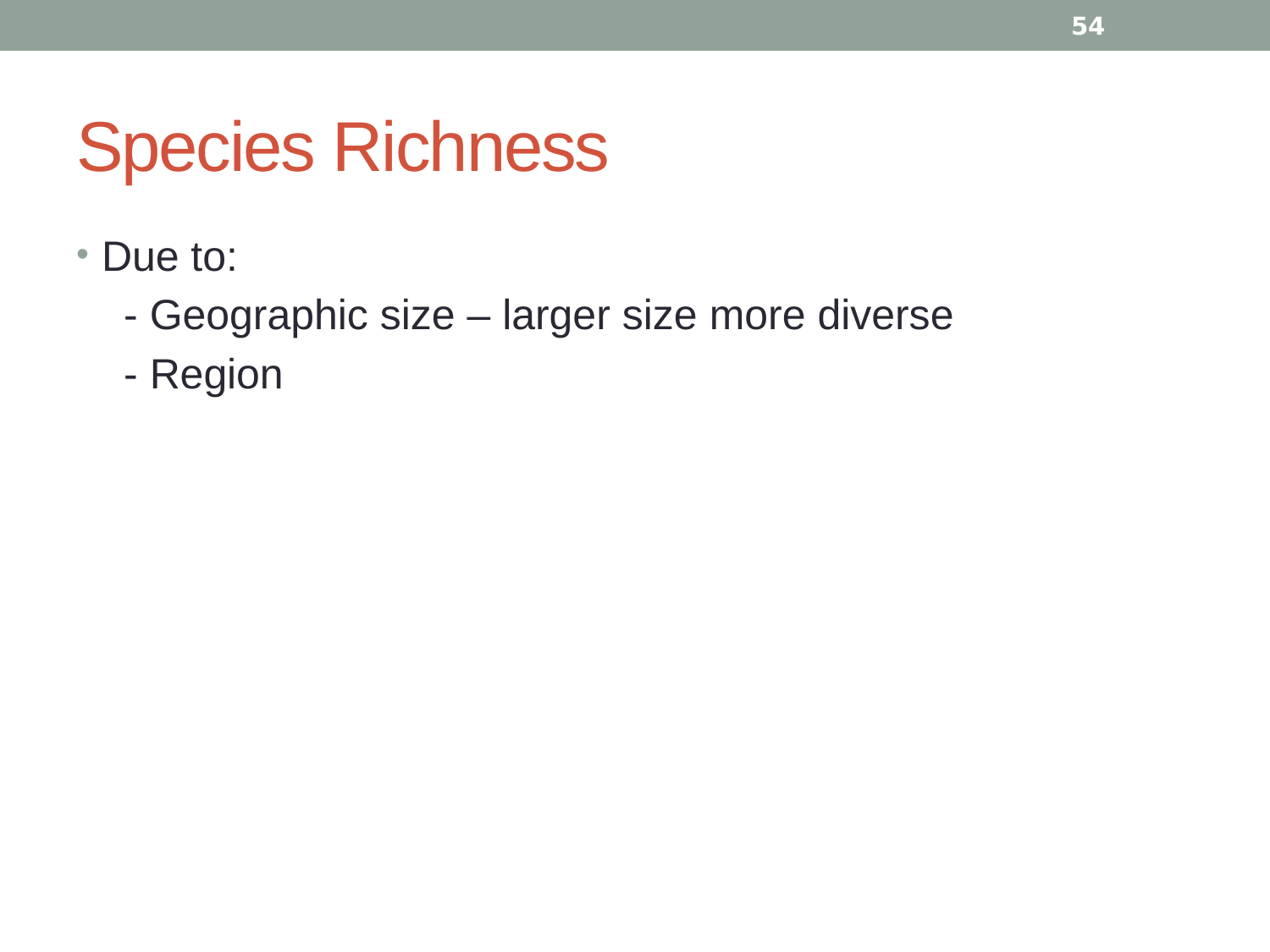

54
# Species Richness
Due to:
    - Geographic size – larger size more diverse
    - Region